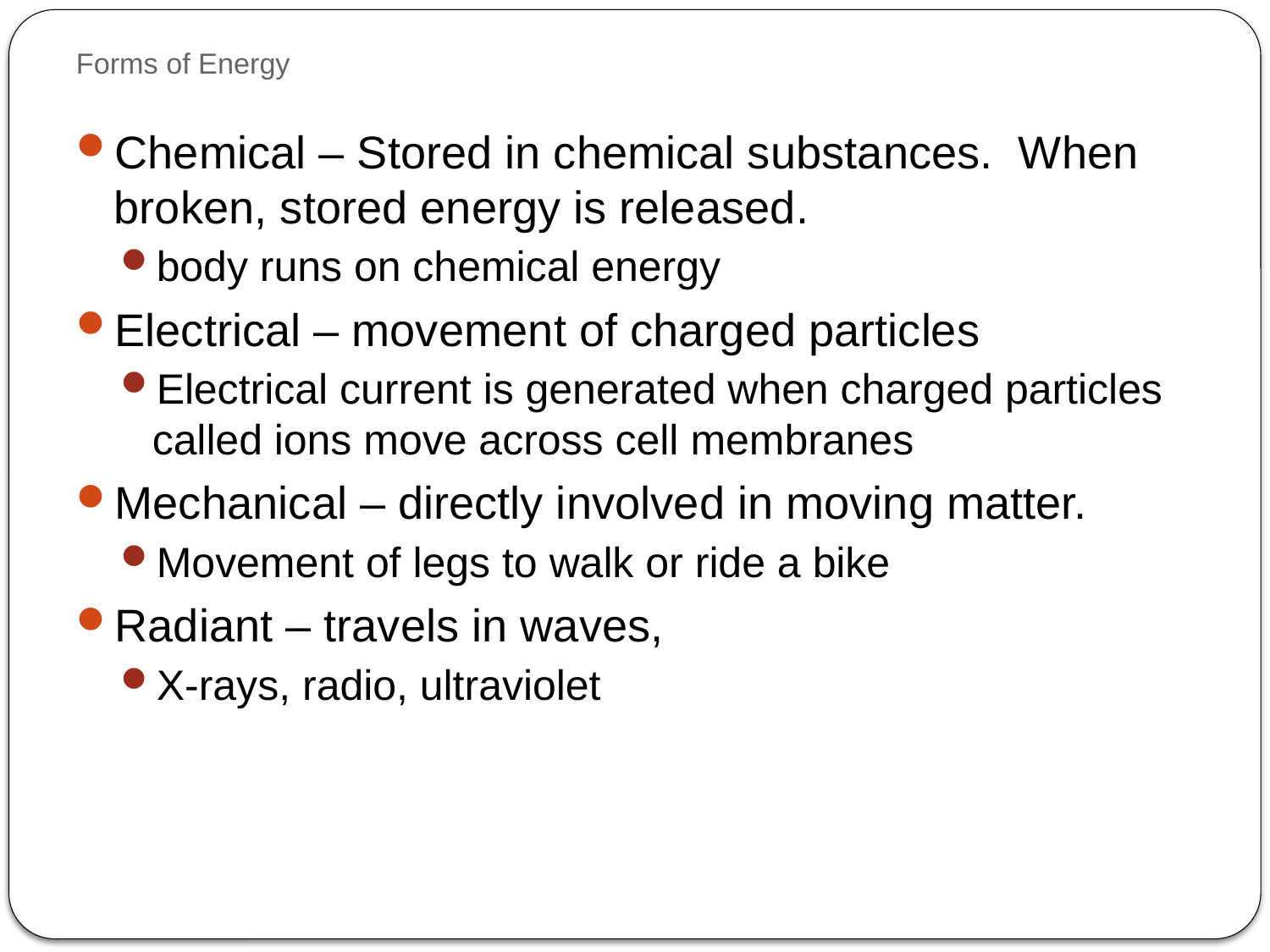

# Forms of Energy
Chemical – Stored in chemical substances.  When broken, stored energy is released.
body runs on chemical energy
Electrical – movement of charged particles
Electrical current is generated when charged particles called ions move across cell membranes
Mechanical – directly involved in moving matter.
Movement of legs to walk or ride a bike
Radiant – travels in waves,
X-rays, radio, ultraviolet